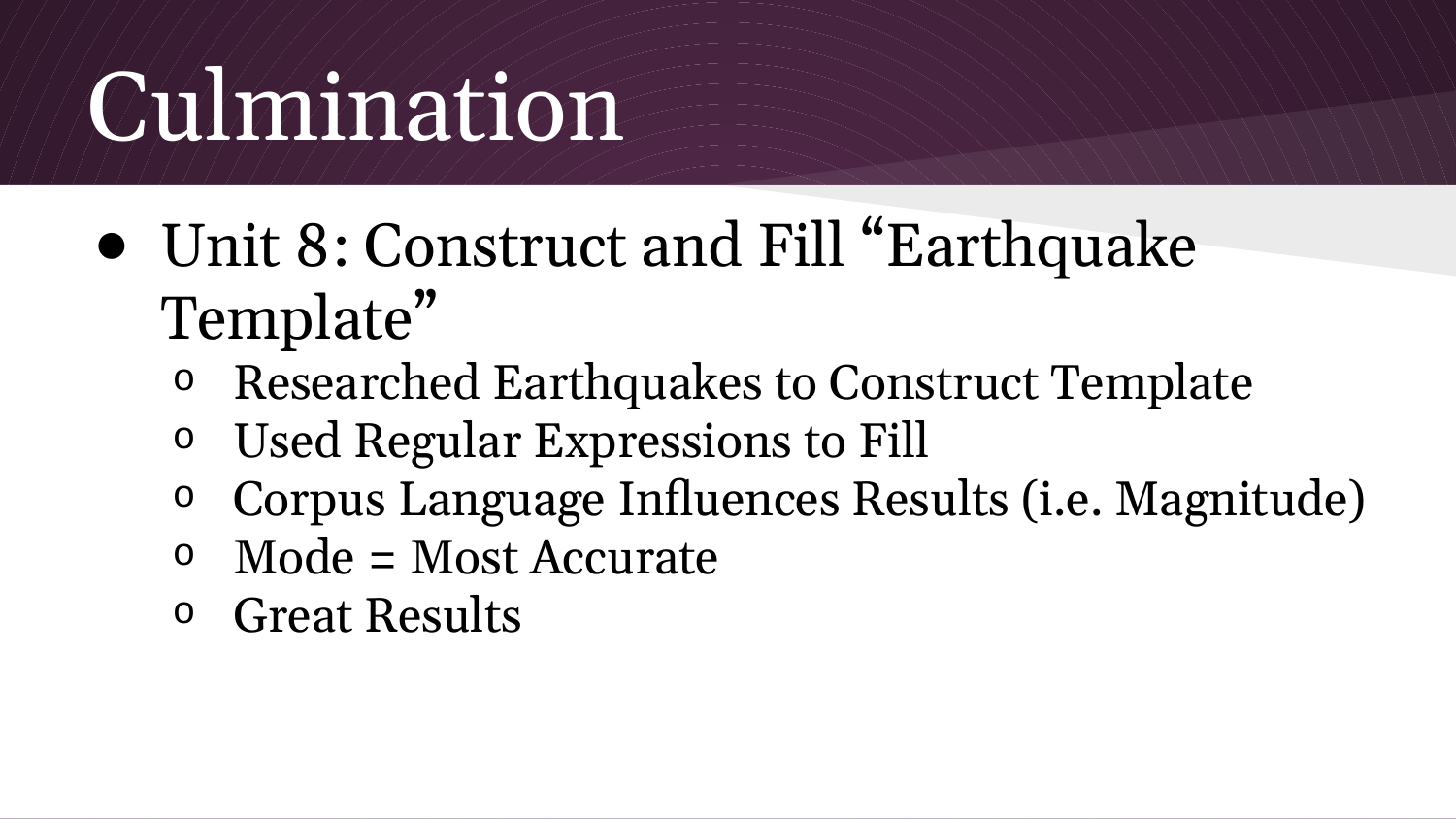

# Culmination
Unit 8: Construct and Fill “Earthquake Template”
Researched Earthquakes to Construct Template
Used Regular Expressions to Fill
Corpus Language Influences Results (i.e. Magnitude)
Mode = Most Accurate
Great Results